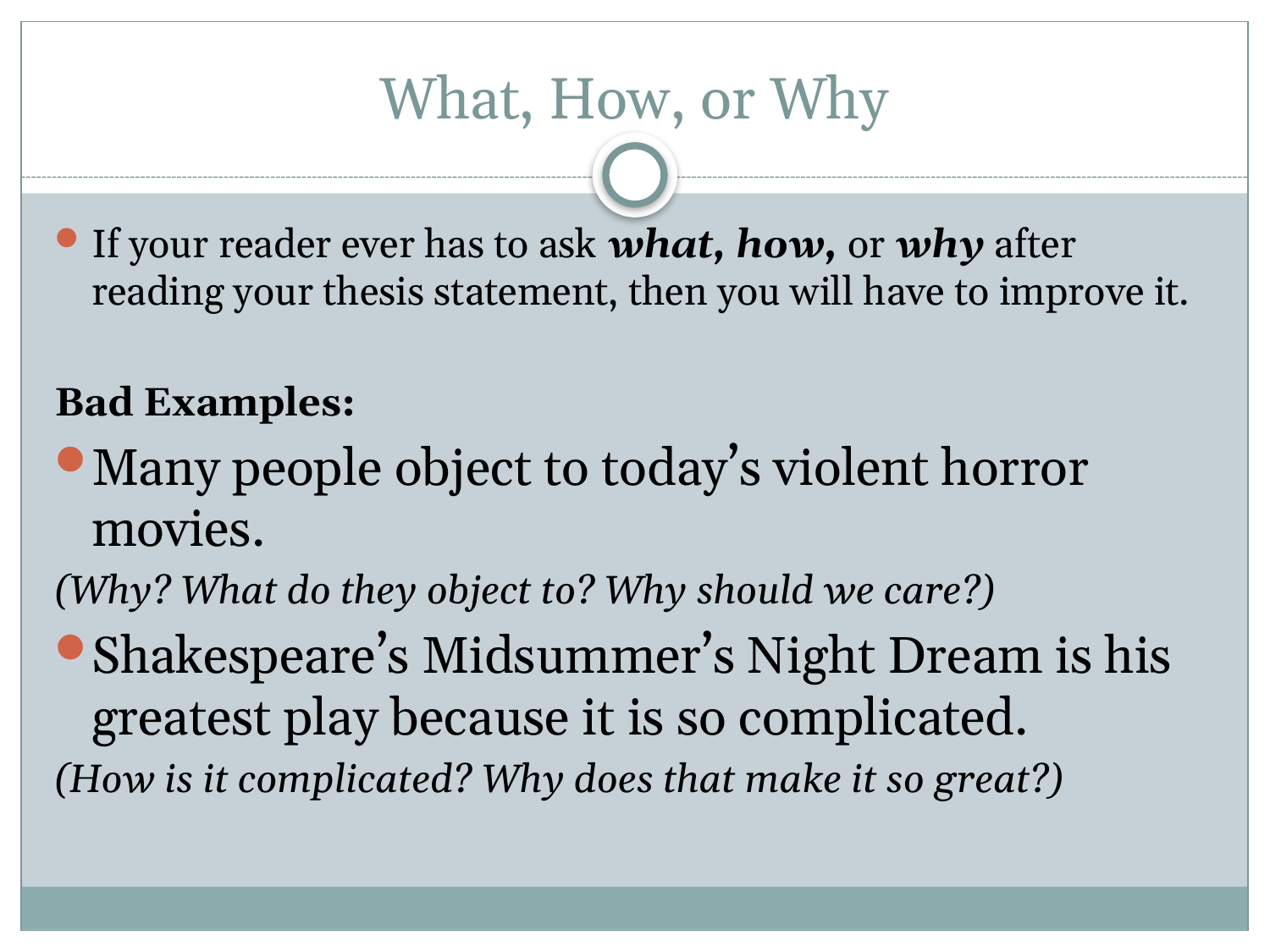

# What, How, or Why
If your reader ever has to ask what, how, or why after reading your thesis statement, then you will have to improve it.

Bad Examples:
Many people object to today’s violent horror movies.
(Why? What do they object to? Why should we care?)
Shakespeare’s Midsummer’s Night Dream is his greatest play because it is so complicated.
(How is it complicated? Why does that make it so great?)